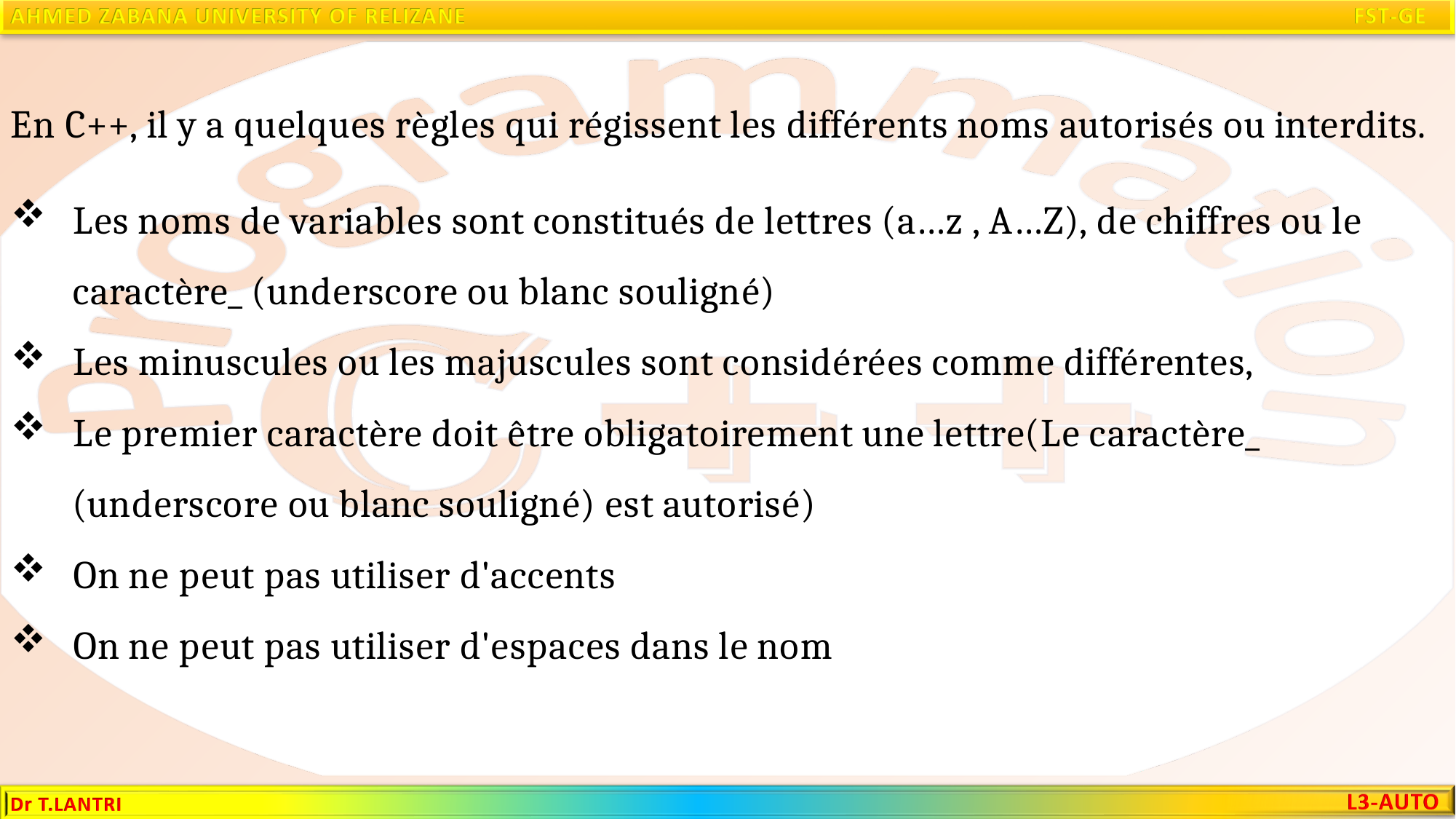

En C++, il y a quelques règles qui régissent les différents noms autorisés ou interdits.
Les noms de variables sont constitués de lettres (a…z , A…Z), de chiffres ou le caractère_ (underscore ou blanc souligné)
Les minuscules ou les majuscules sont considérées comme différentes,
Le premier caractère doit être obligatoirement une lettre(Le caractère_ (underscore ou blanc souligné) est autorisé)
On ne peut pas utiliser d'accents
On ne peut pas utiliser d'espaces dans le nom